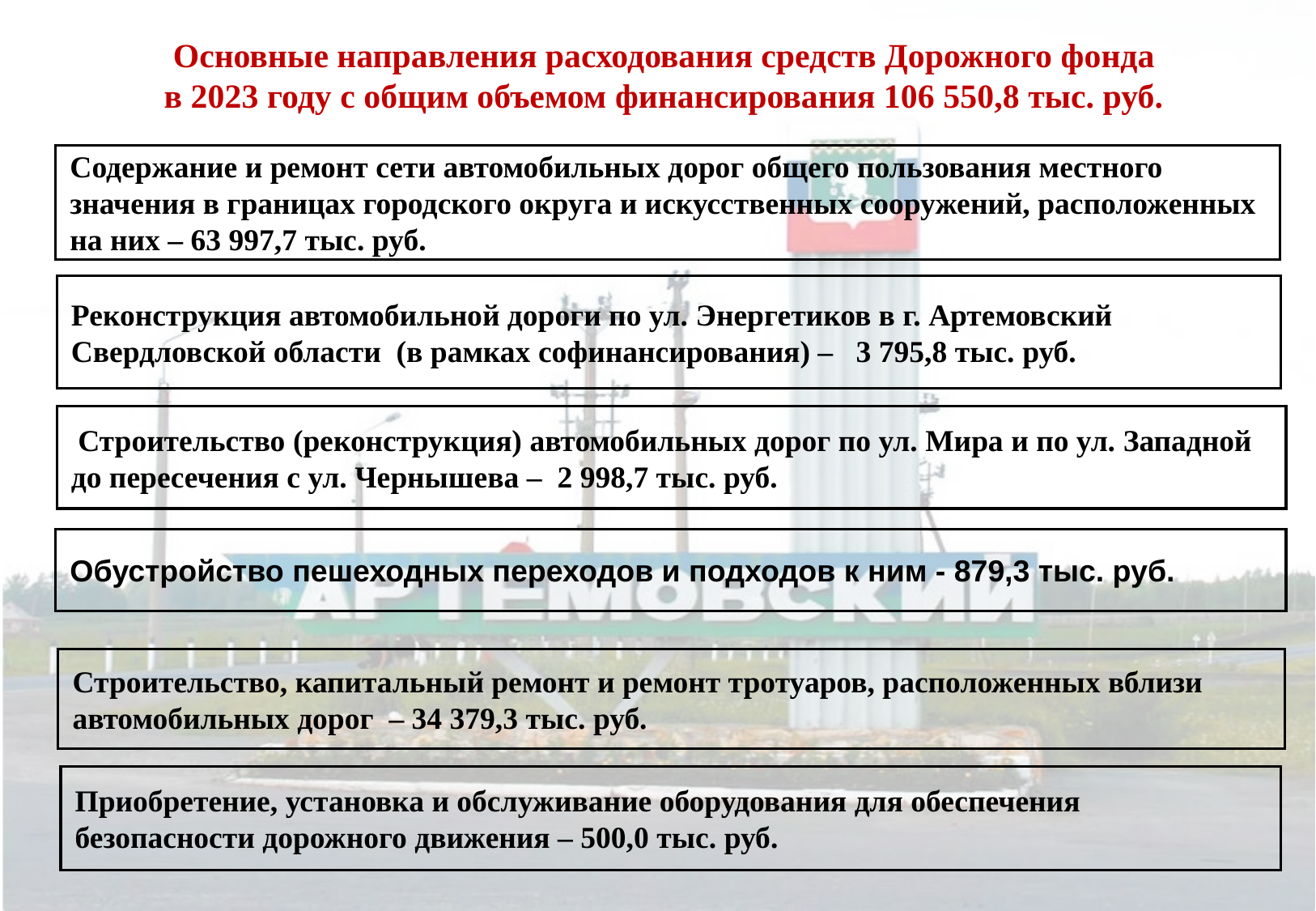

Основные направления расходования средств Дорожного фонда
в 2023 году с общим объемом финансирования 106 550,8 тыс. руб.
Содержание и ремонт сети автомобильных дорог общего пользования местного значения в границах городского округа и искусственных сооружений, расположенных на них – 63 997,7 тыс. руб.
Реконструкция автомобильной дороги по ул. Энергетиков в г. Артемовский Свердловской области  (в рамках софинансирования) –   3 795,8 тыс. руб.
 Строительство (реконструкция) автомобильных дорог по ул. Мира и по ул. Западной до пересечения с ул. Чернышева –  2 998,7 тыс. руб.
Обустройство пешеходных переходов и подходов к ним - 879,3 тыс. руб.
Строительство, капитальный ремонт и ремонт тротуаров, расположенных вблизи автомобильных дорог  – 34 379,3 тыс. руб.
Приобретение, установка и обслуживание оборудования для обеспечения безопасности дорожного движения – 500,0 тыс. руб.